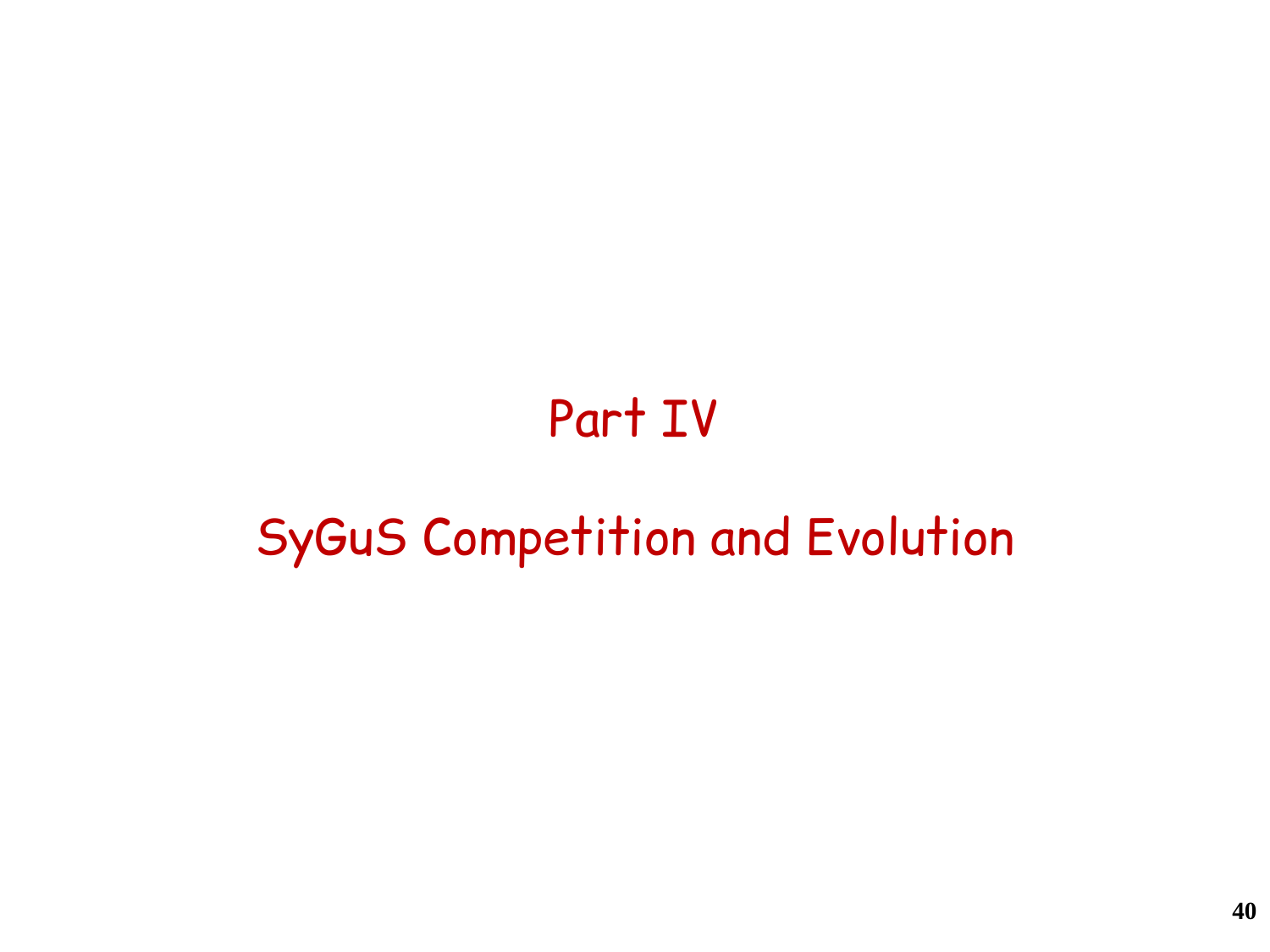

# Part IV SyGuS Competition and Evolution
40